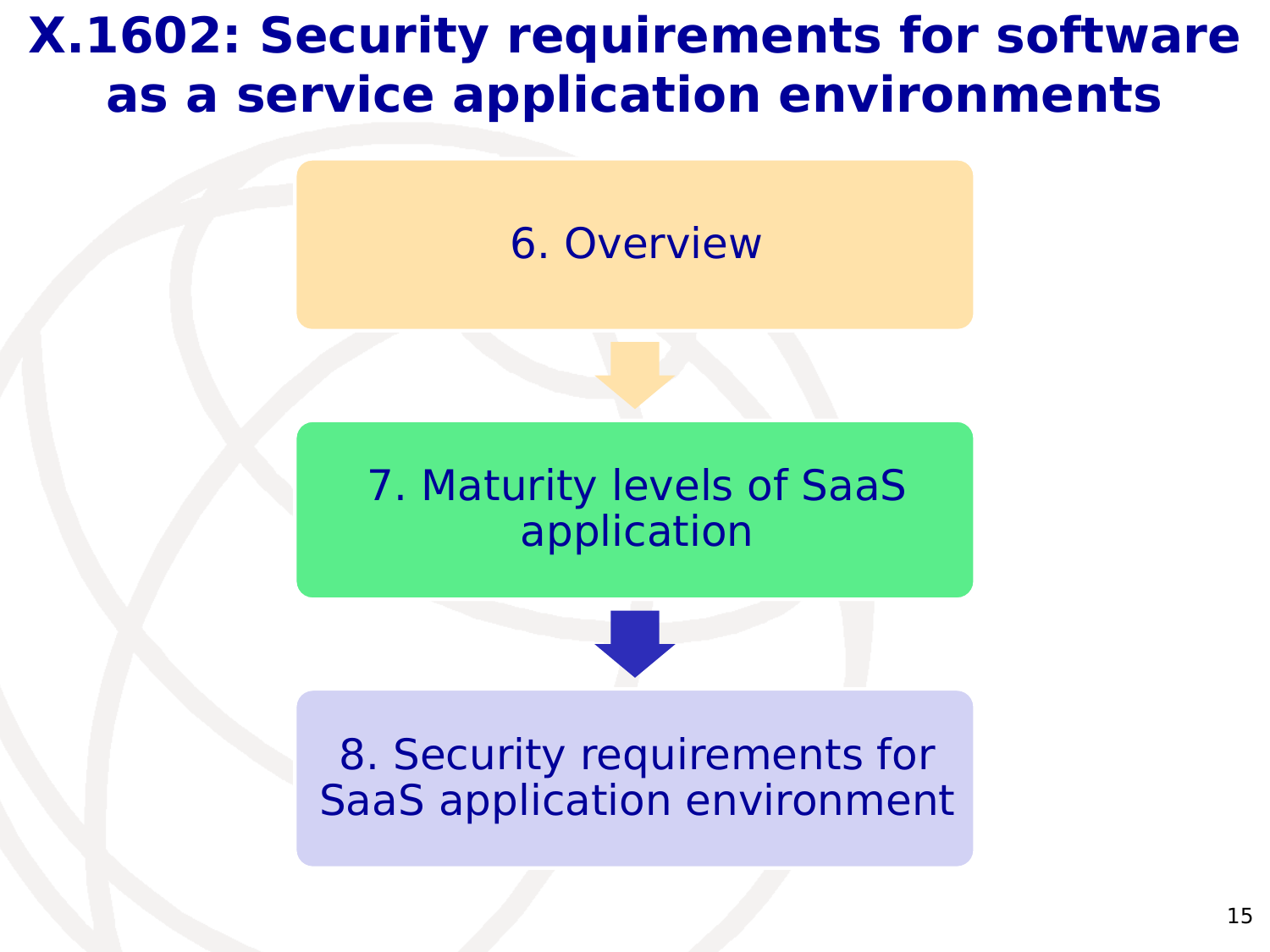

# X.1602: Security requirements for software as a service application environments
6. Overview

7. Maturity levels of SaaS application

8. Security requirements for SaaS application environment
15